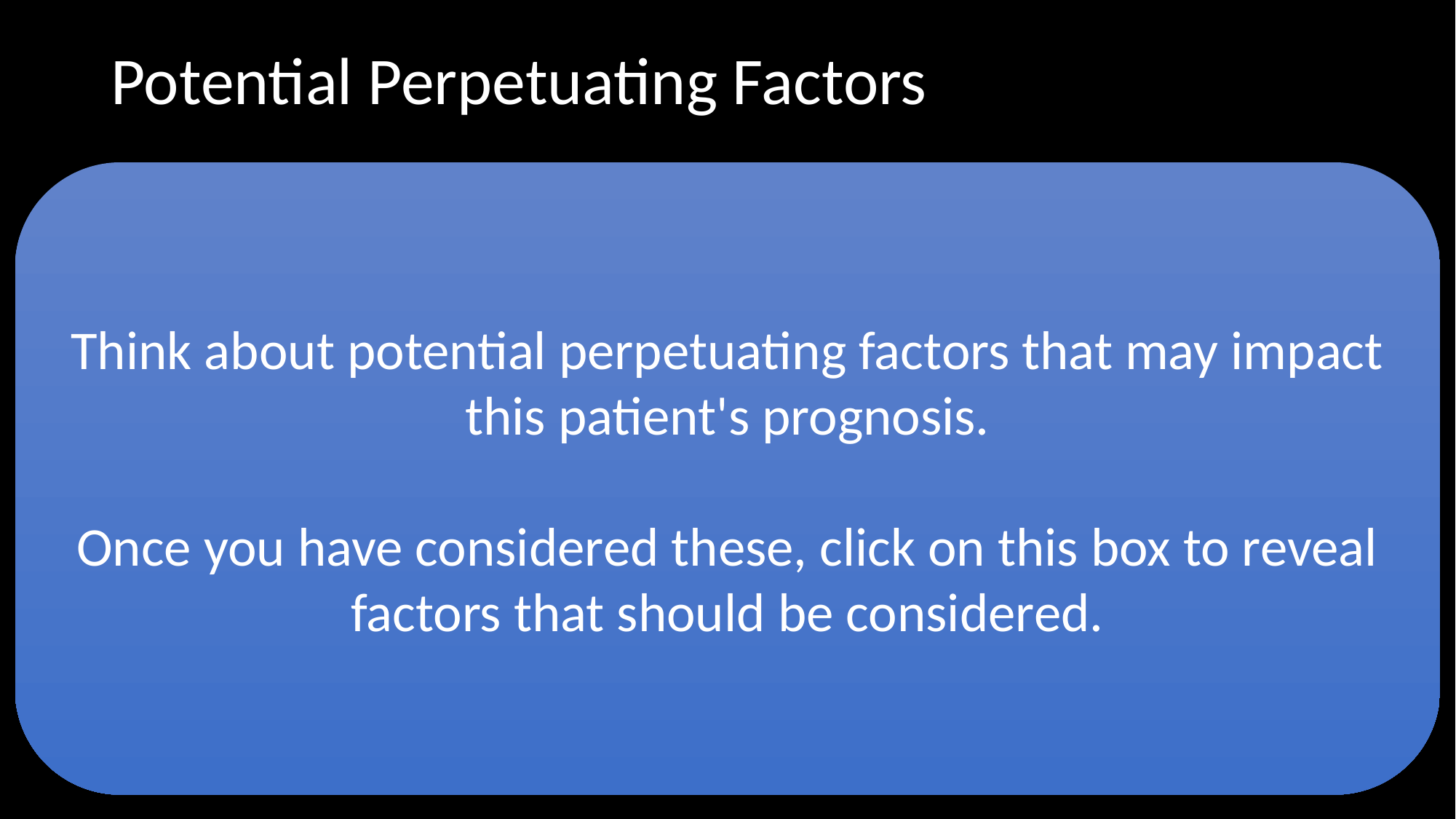

# Potential Perpetuating Factors
Stress Reactivity
Onset of chief complaint temporally related to stressful new job
Oral Parafunction
Teeth together, tongue to palate, chewing gum
Caffeine
3 cups of coffee (300mg caffeine)
Think about potential perpetuating factors that may impact this patient's prognosis.

Once you have considered these, click on this box to reveal factors that should be considered.